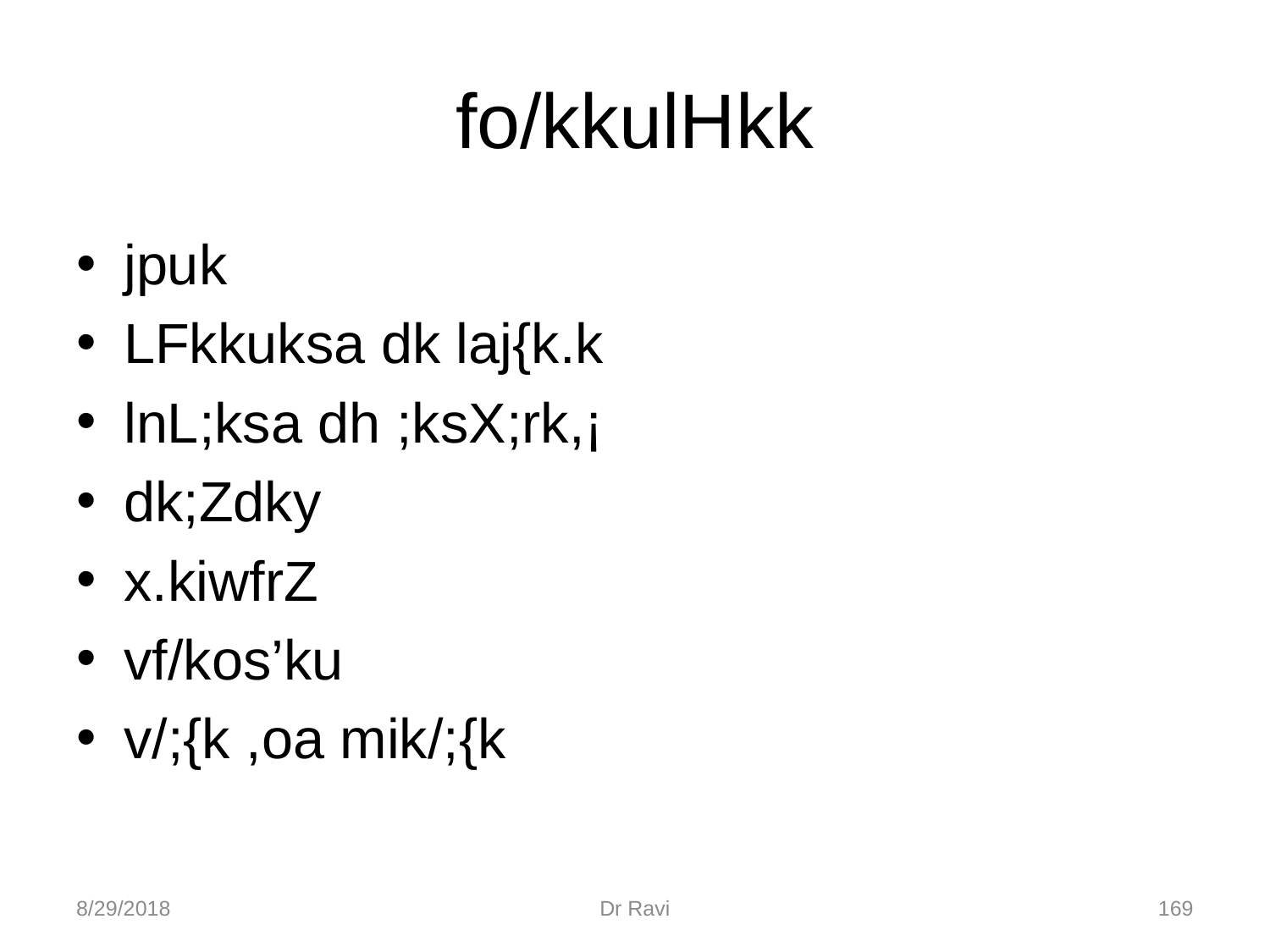

# fo/kkulHkk
jpuk
LFkkuksa dk laj{k.k
lnL;ksa dh ;ksX;rk,¡
dk;Zdky
x.kiwfrZ
vf/kos’ku
v/;{k ,oa mik/;{k
8/29/2018
Dr Ravi
169